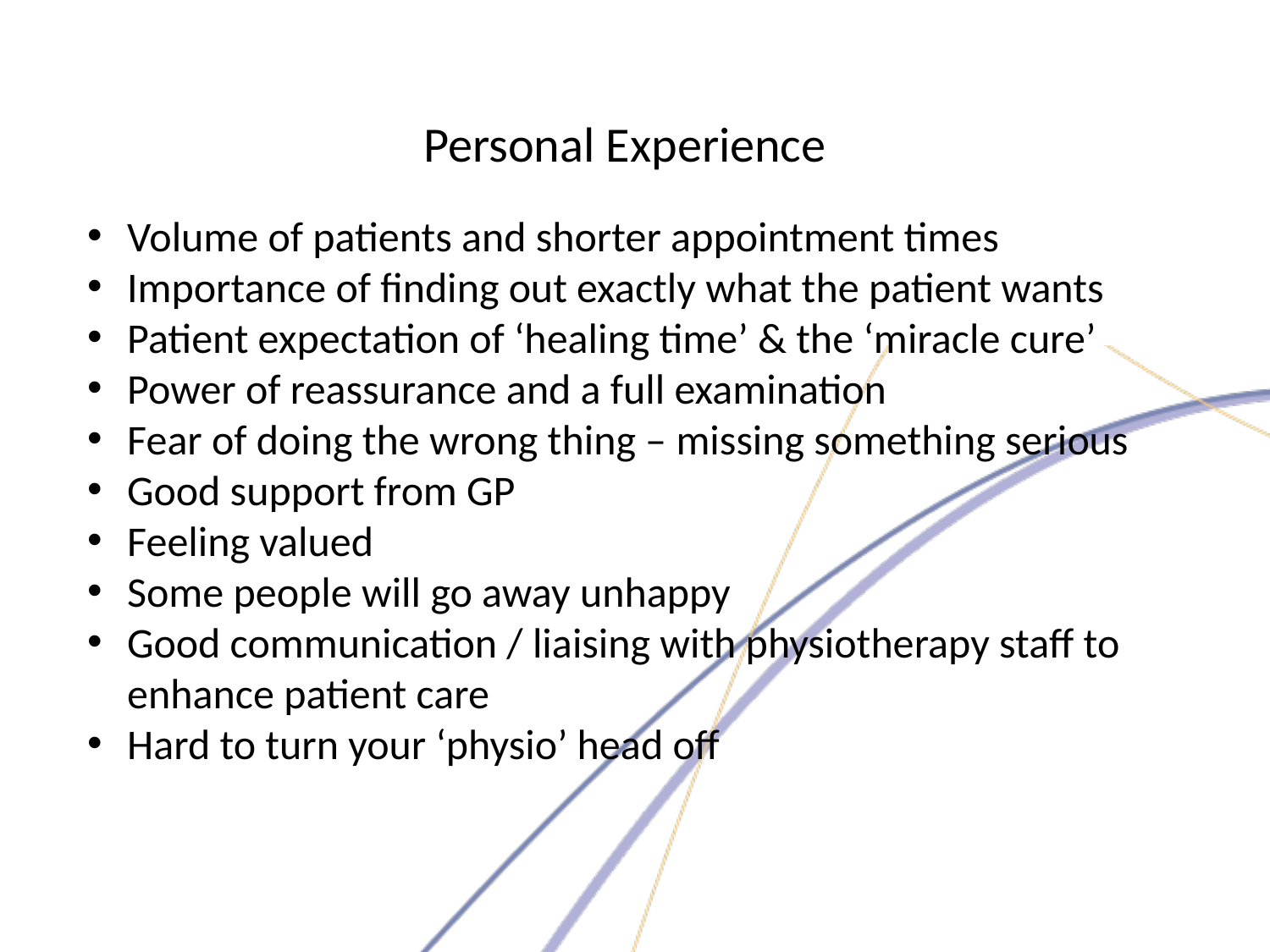

Personal Experience

Volume of patients and shorter appointment times
Importance of finding out exactly what the patient wants
Patient expectation of ‘healing time’ & the ‘miracle cure’
Power of reassurance and a full examination
Fear of doing the wrong thing – missing something serious
Good support from GP
Feeling valued
Some people will go away unhappy
Good communication / liaising with physiotherapy staff to enhance patient care
Hard to turn your ‘physio’ head off